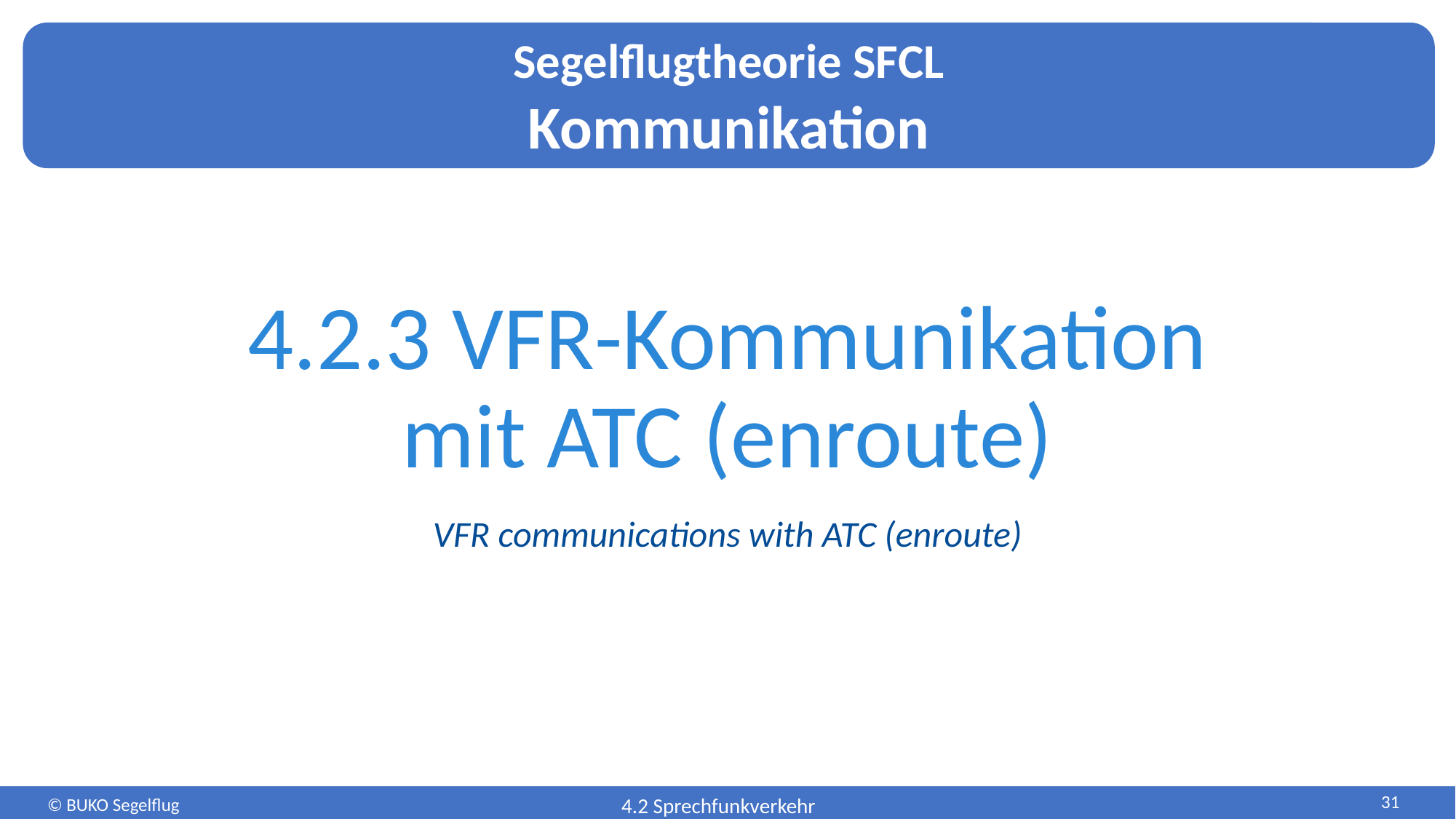

# 4.2.3 VFR-Kommunikation mit ATC (enroute)
VFR communications with ATC (enroute)
31
4.2 Sprechfunkverkehr